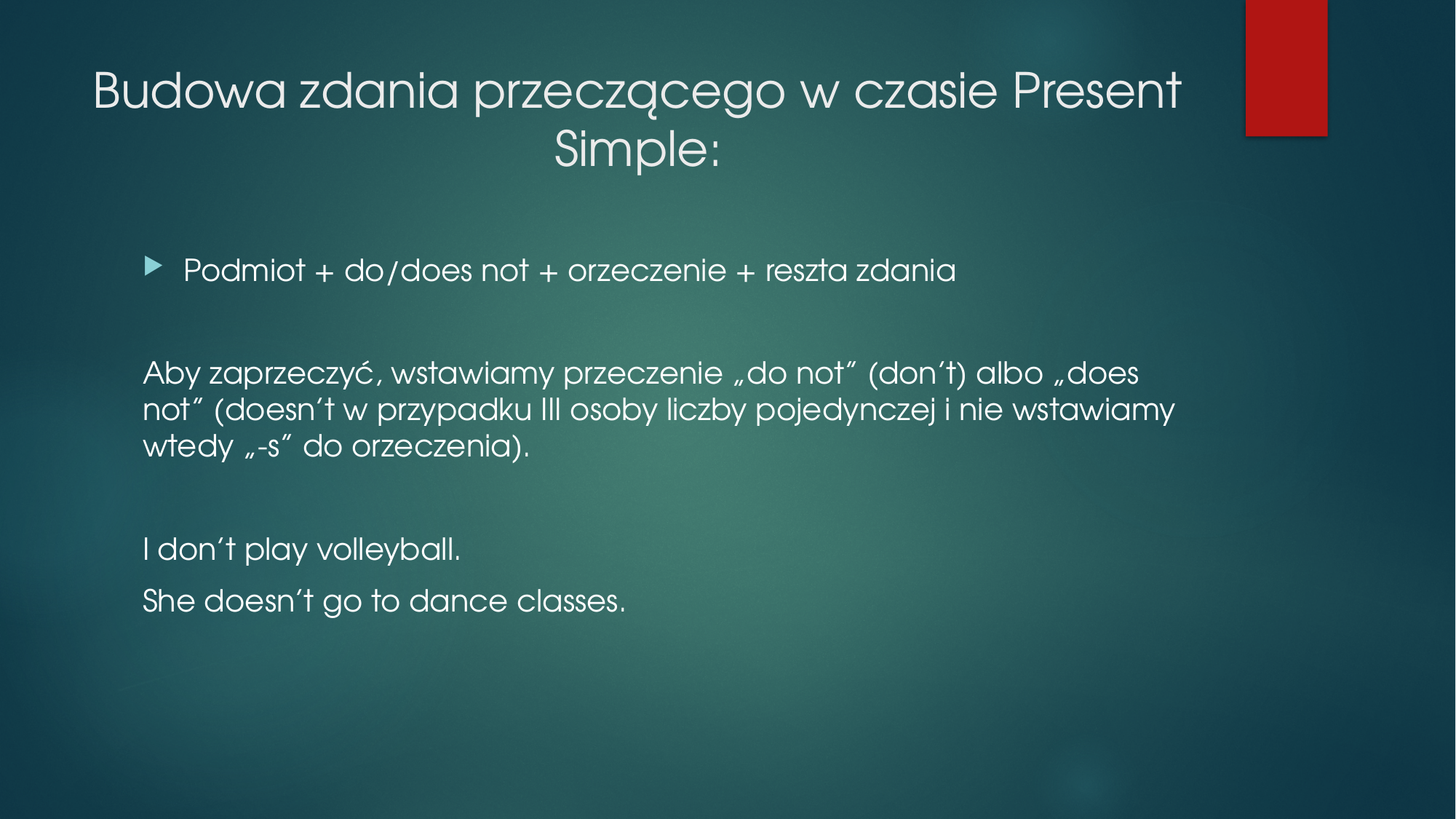

# Budowa zdania przeczącego w czasie Present Simple:
Podmiot + do/does not + orzeczenie + reszta zdania

Aby zaprzeczyć, wstawiamy przeczenie „do not” (don’t) albo „does not” (doesn’t w przypadku III osoby liczby pojedynczej i nie wstawiamy wtedy „-s” do orzeczenia).

I don’t play volleyball.
She doesn’t go to dance classes.